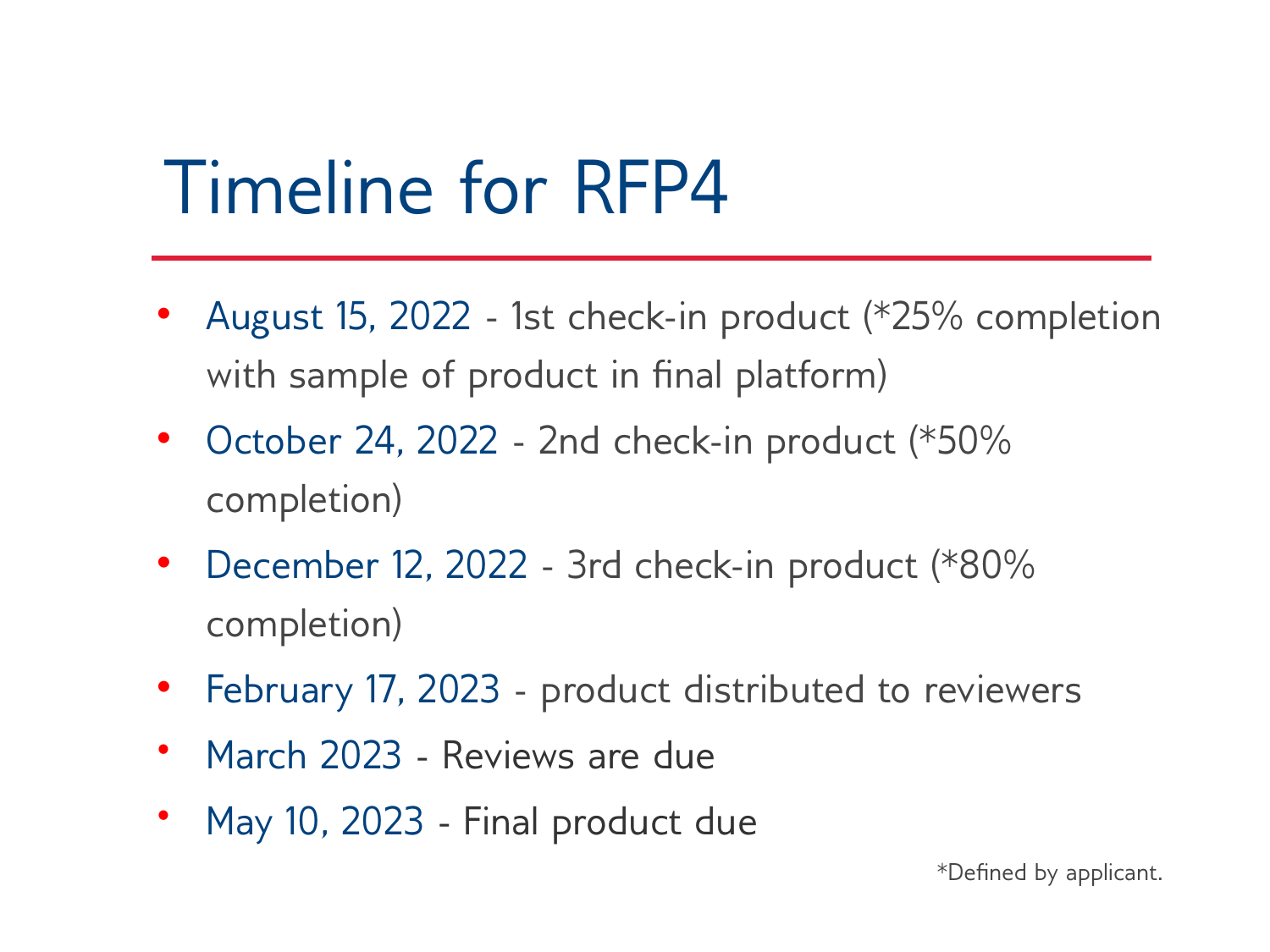

# Timeline for RFP4
August 15, 2022 - 1st check-in product (*25% completion with sample of product in final platform)
October 24, 2022 - 2nd check-in product (*50% completion)
December 12, 2022 - 3rd check-in product (*80% completion)
February 17, 2023 - product distributed to reviewers
March 2023 - Reviews are due
May 10, 2023 - Final product due
*Defined by applicant.